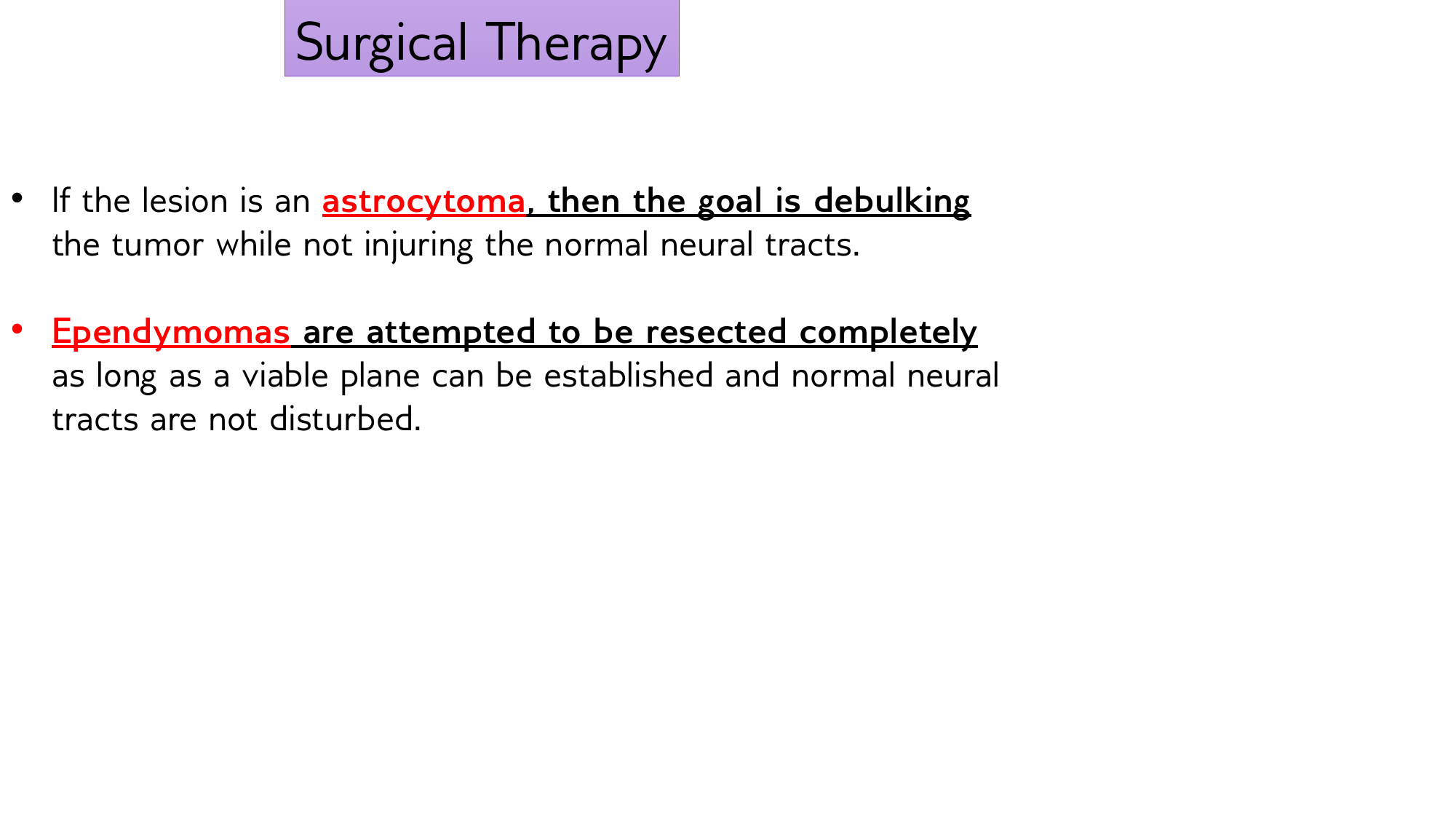

Surgical Therapy
If the lesion is an astrocytoma, then the goal is debulking the tumor while not injuring the normal neural tracts.

Ependymomas are attempted to be resected completely as long as a viable plane can be established and normal neural tracts are not disturbed.